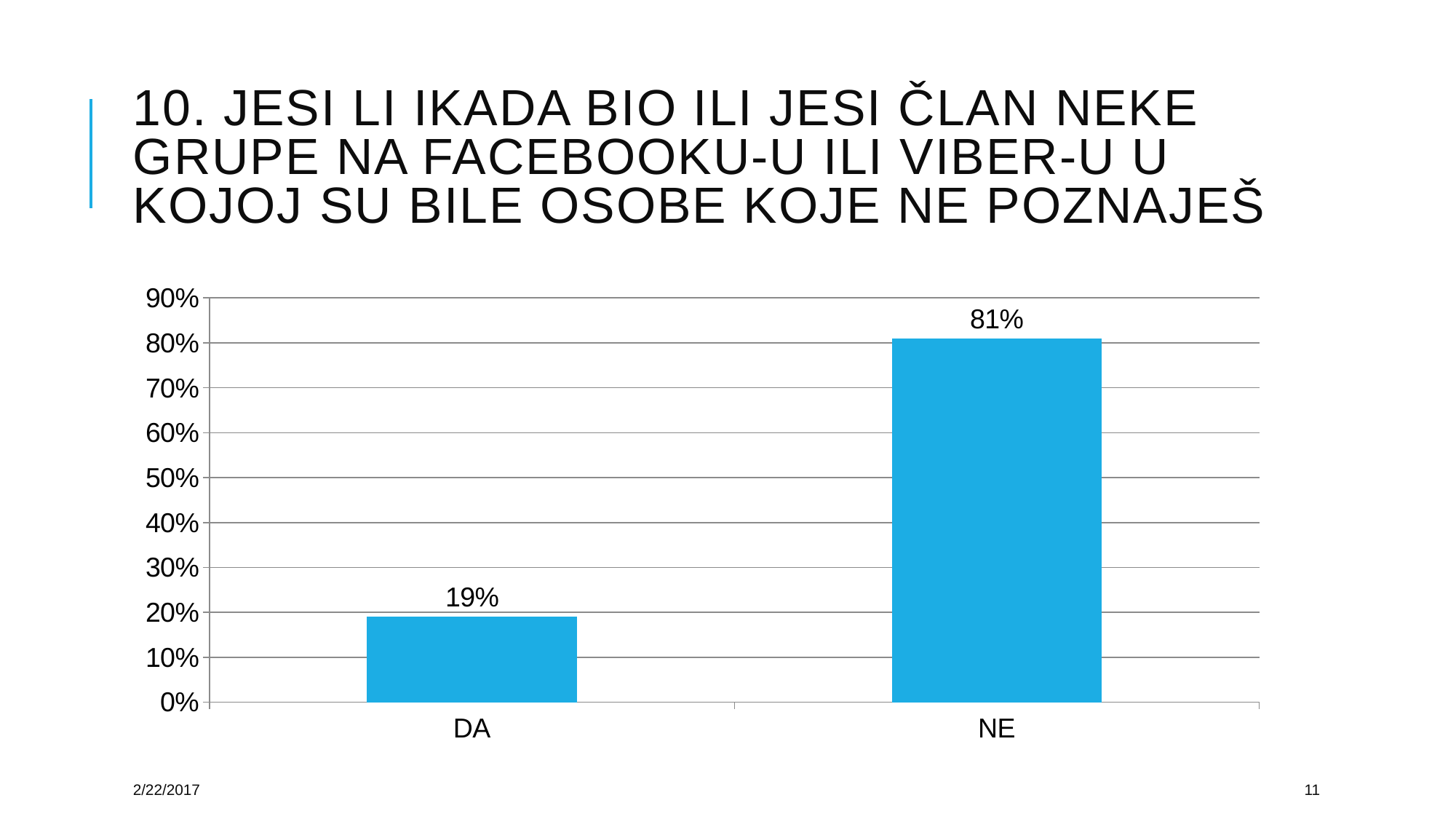

# 10. JESI LI IKADA BIO ILI JESI ČLAN NEKE GRUPE NA FACEBOOKU-U ILI VIBER-U U KOJOJ SU BILE OSOBE KOJE NE POZNAJEŠ

### Chart

| Category | Series 1 |
|---|---|
| DA | 0.19 |
| NE | 0.81 |
2/22/2017
11